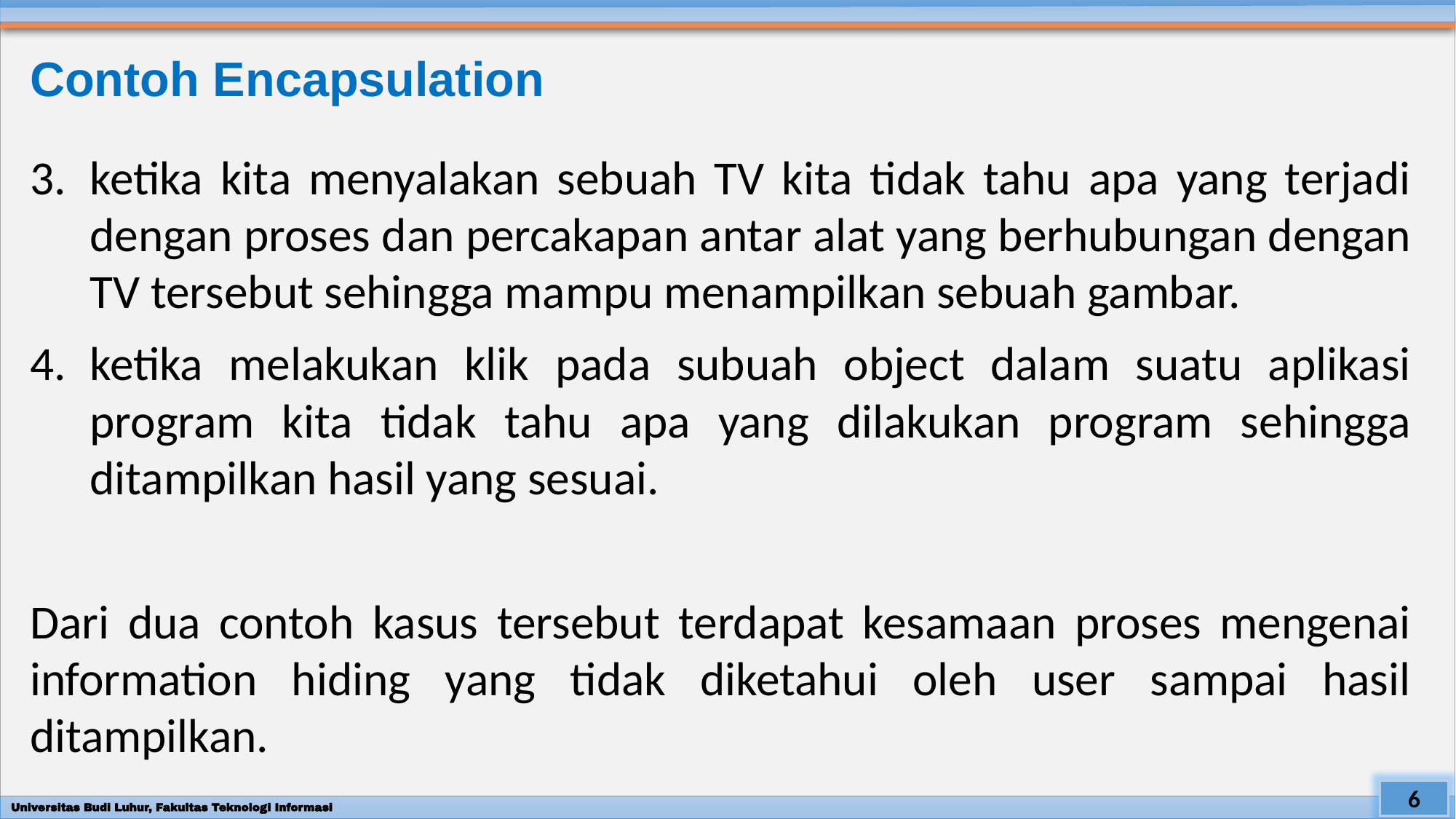

# Contoh Encapsulation
ketika kita menyalakan sebuah TV kita tidak tahu apa yang terjadi dengan proses dan percakapan antar alat yang berhubungan dengan TV tersebut sehingga mampu menampilkan sebuah gambar.
ketika melakukan klik pada subuah object dalam suatu aplikasi program kita tidak tahu apa yang dilakukan program sehingga ditampilkan hasil yang sesuai.

Dari dua contoh kasus tersebut terdapat kesamaan proses mengenai information hiding yang tidak diketahui oleh user sampai hasil ditampilkan.